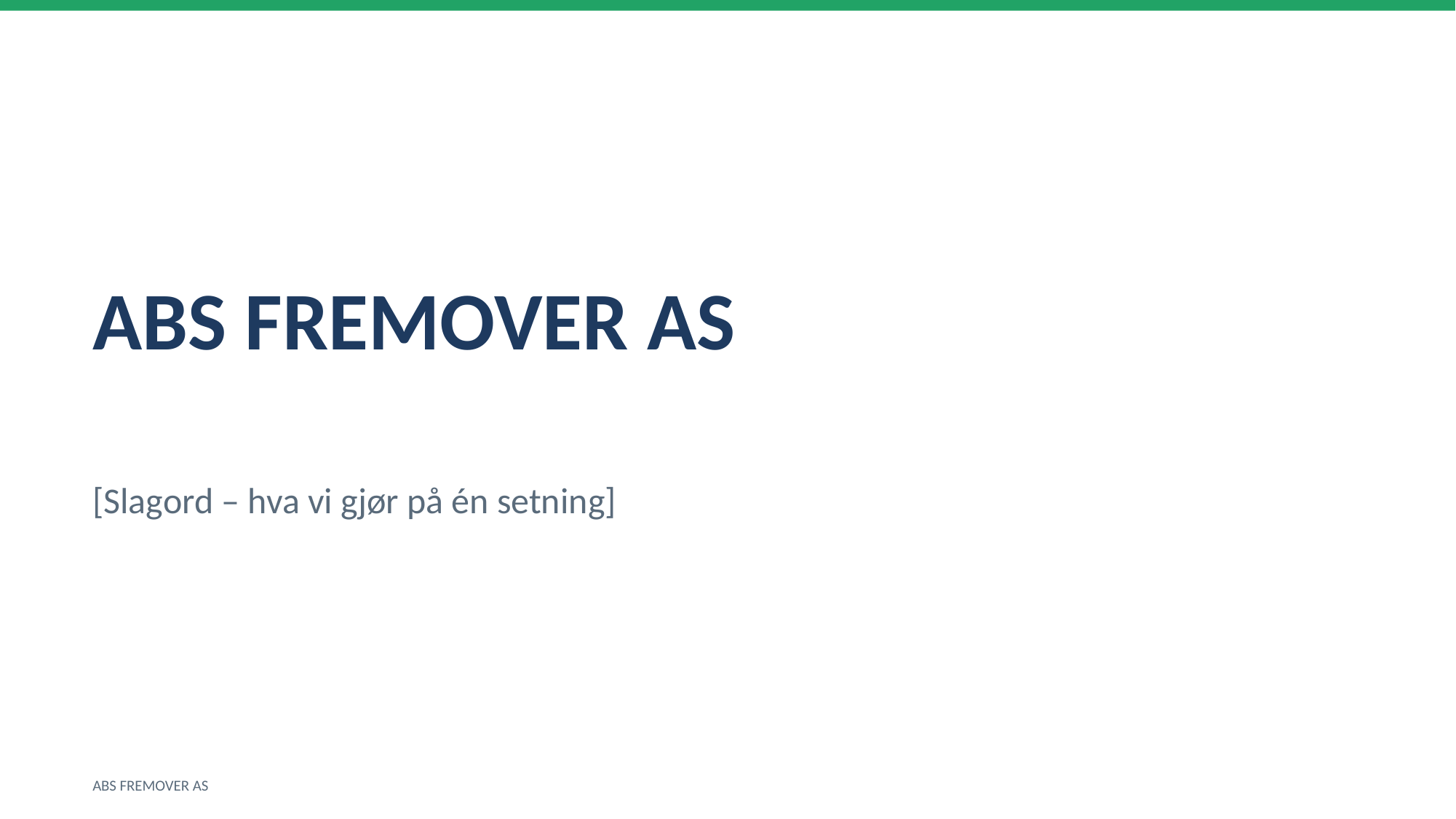

ABS FREMOVER AS
[Slagord – hva vi gjør på én setning]
ABS FREMOVER AS